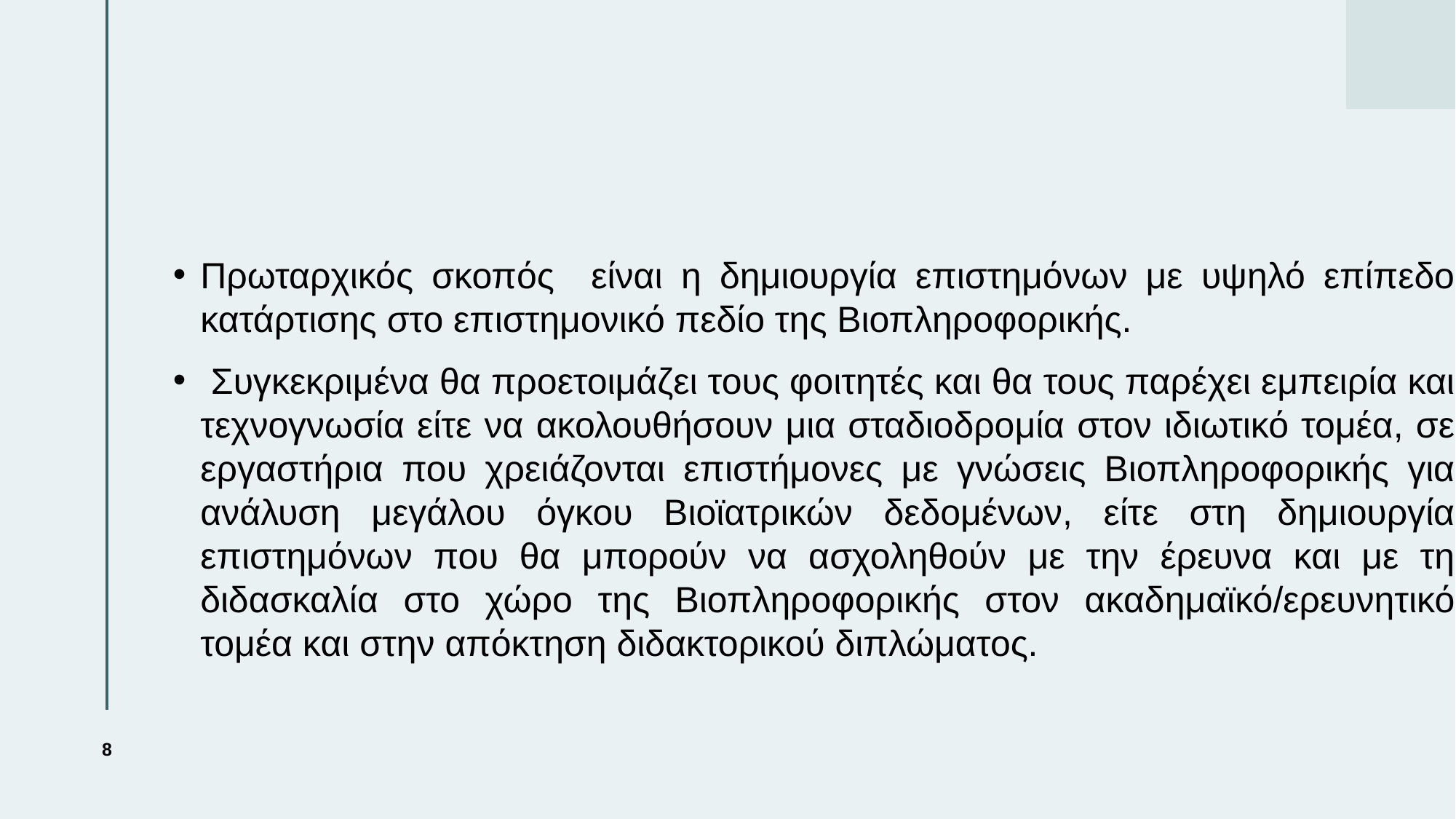

#
Πρωταρχικός σκοπός  είναι η δημιουργία επιστημόνων με υψηλό επίπεδο κατάρτισης στο επιστημονικό πεδίο της Βιοπληροφορικής.
 Συγκεκριμένα θα προετοιμάζει τους φοιτητές και θα τους παρέχει εμπειρία και τεχνογνωσία είτε να ακολουθήσουν μια σταδιοδρομία στον ιδιωτικό τομέα, σε εργαστήρια που χρειάζονται επιστήμονες με γνώσεις Βιοπληροφορικής για ανάλυση μεγάλου όγκου Βιοϊατρικών δεδομένων, είτε στη δημιουργία επιστημόνων που θα μπορούν να ασχοληθούν με την έρευνα και με τη διδασκαλία στο χώρο της Βιοπληροφορικής στον ακαδημαϊκό/ερευνητικό τομέα και στην απόκτηση διδακτορικού διπλώματος.
8